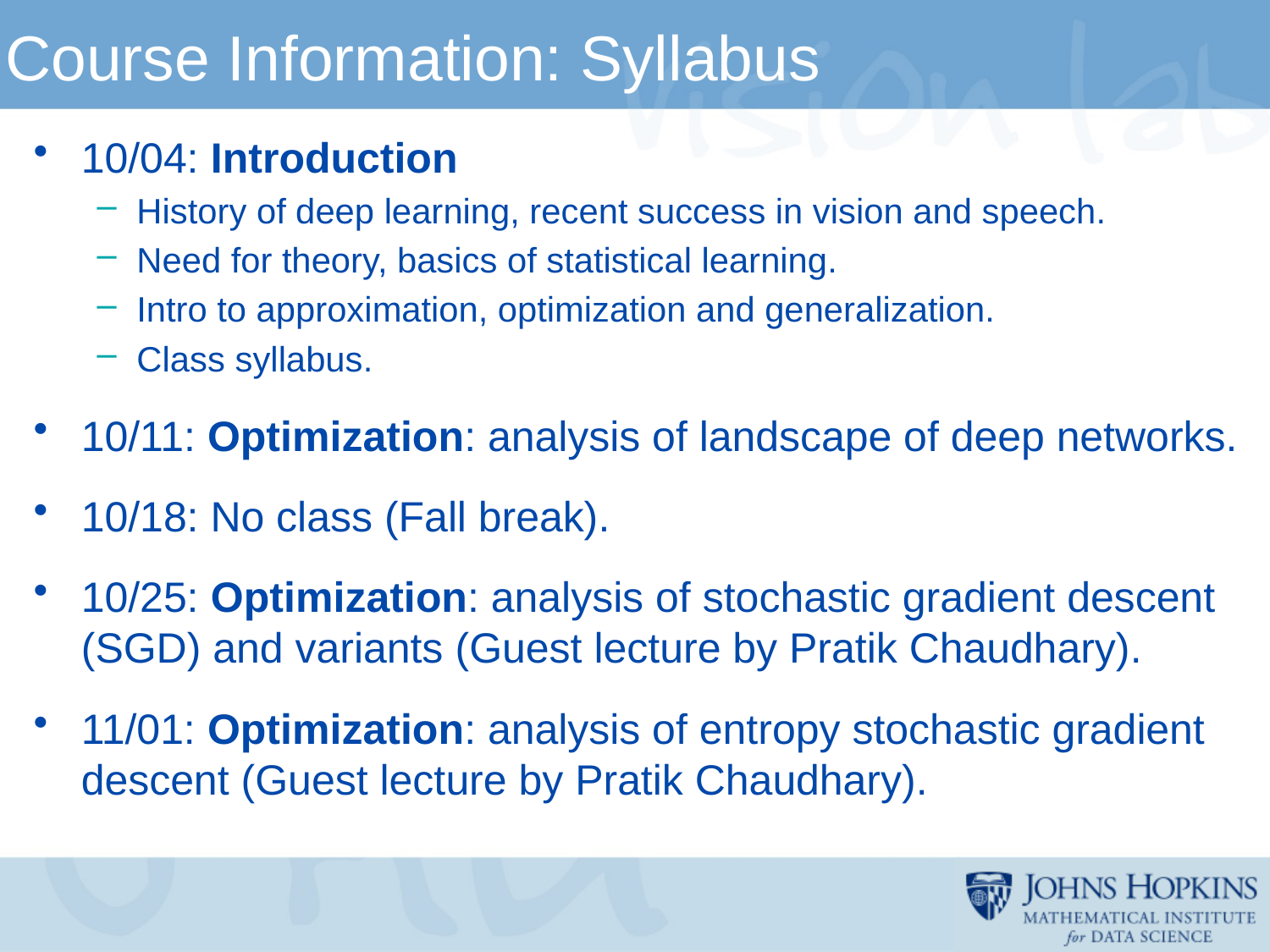

# Course Information: Syllabus
10/04: Introduction
History of deep learning, recent success in vision and speech.
Need for theory, basics of statistical learning.
Intro to approximation, optimization and generalization.
Class syllabus.
10/11: Optimization: analysis of landscape of deep networks.
10/18: No class (Fall break).
10/25: Optimization: analysis of stochastic gradient descent (SGD) and variants (Guest lecture by Pratik Chaudhary).
11/01: Optimization: analysis of entropy stochastic gradient descent (Guest lecture by Pratik Chaudhary).